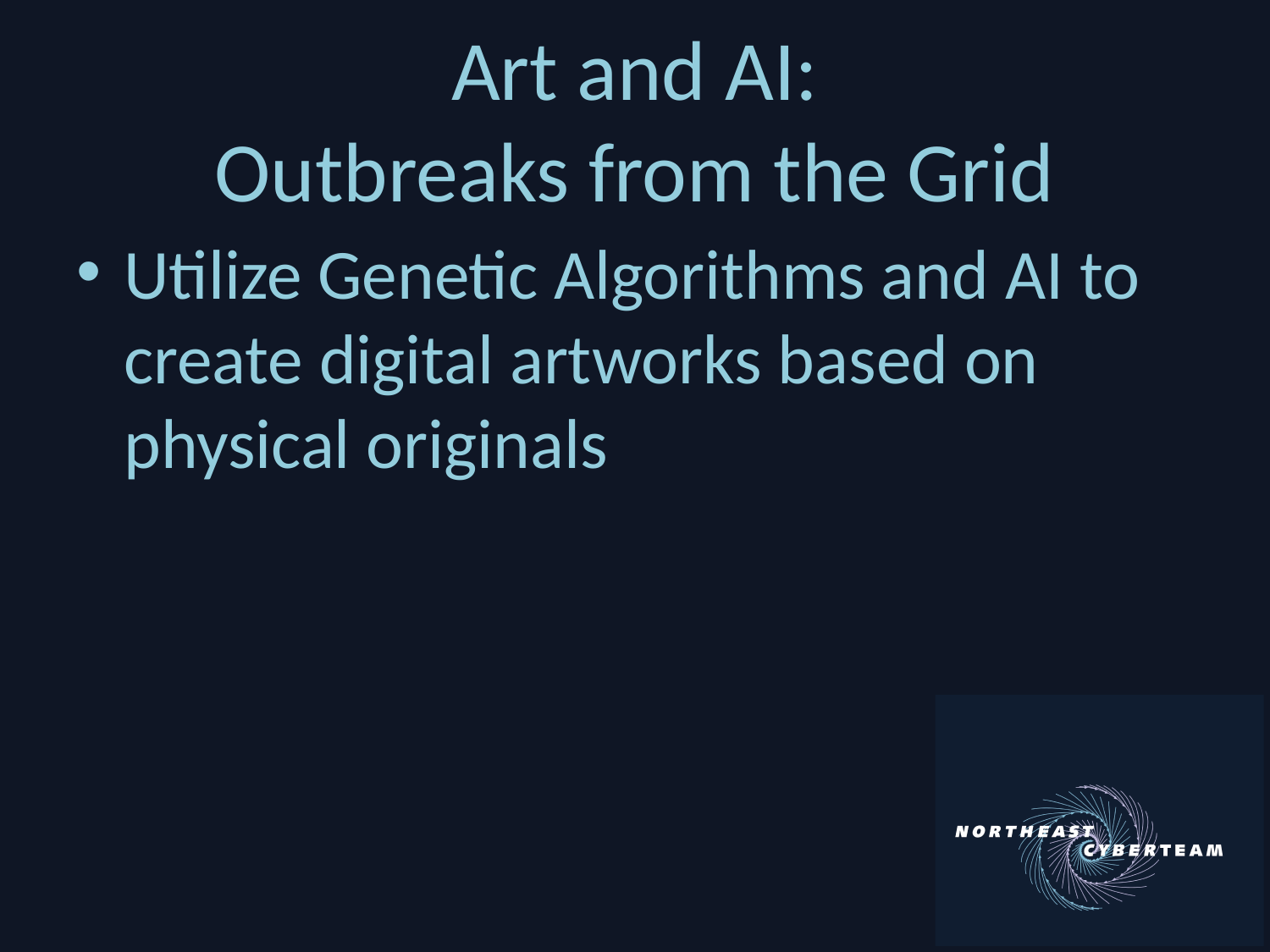

# Art and AI:
Outbreaks from the Grid
Utilize Genetic Algorithms and AI to create digital artworks based on physical originals